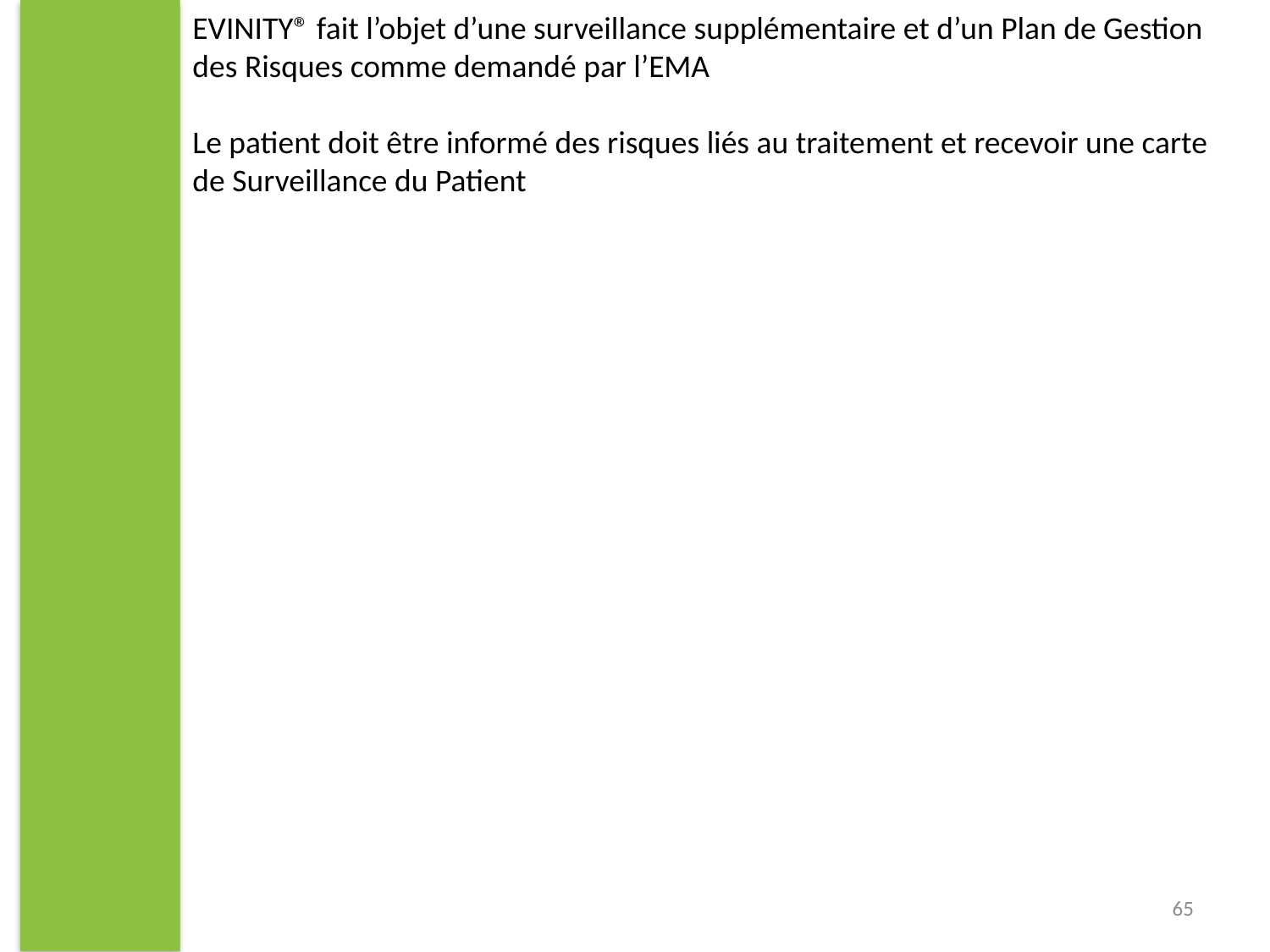

EVINITY® fait l’objet d’une surveillance supplémentaire et d’un Plan de Gestion des Risques comme demandé par l’EMA

Le patient doit être informé des risques liés au traitement et recevoir une carte de Surveillance du Patient

65